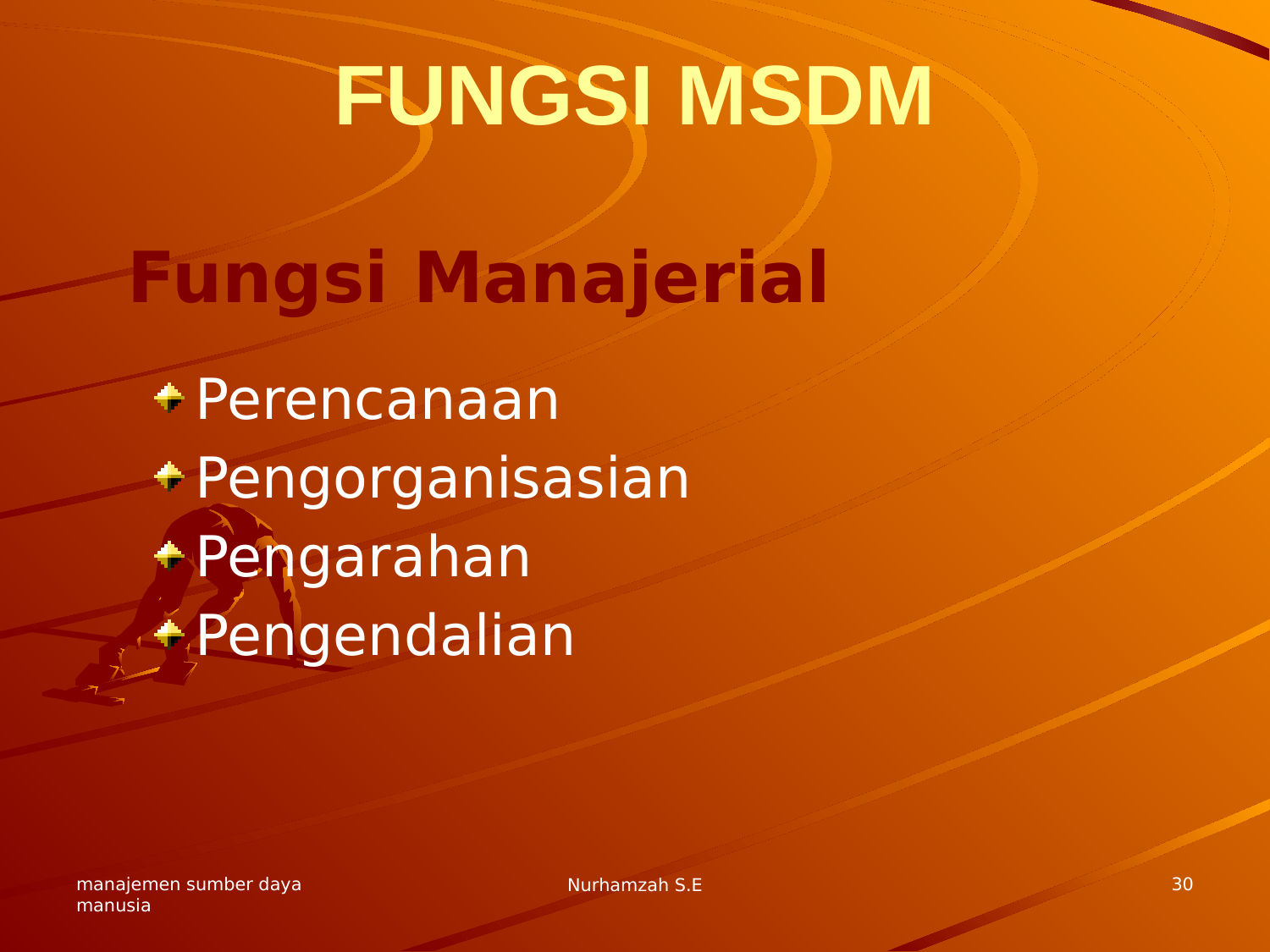

# FUNGSI MSDM
Fungsi Manajerial
Perencanaan
Pengorganisasian
Pengarahan
Pengendalian

manajemen sumber daya manusia
30
Nurhamzah S.E